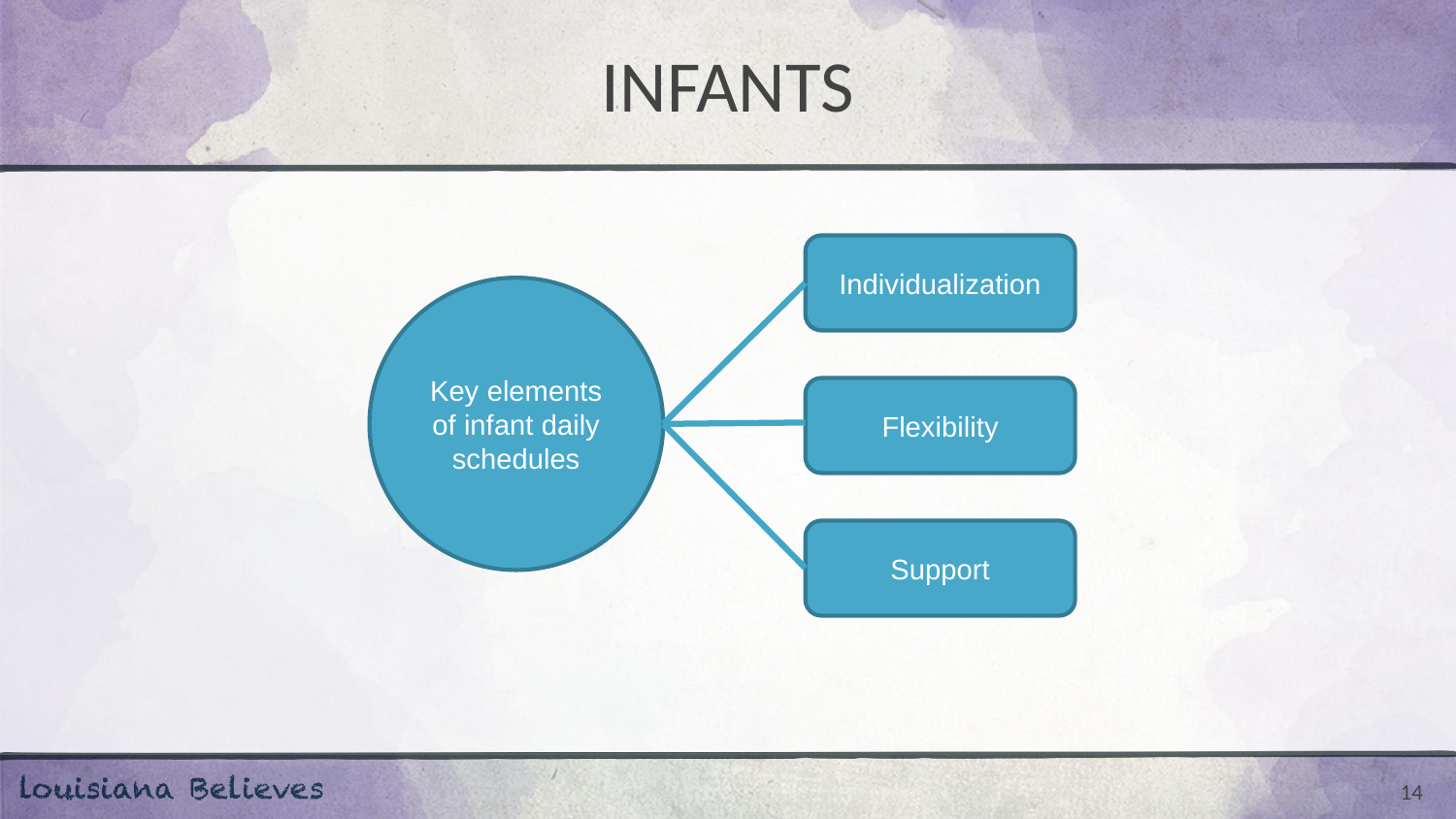

# INFANTS
Individualization
Key elements of infant daily schedules
Flexibility
Support